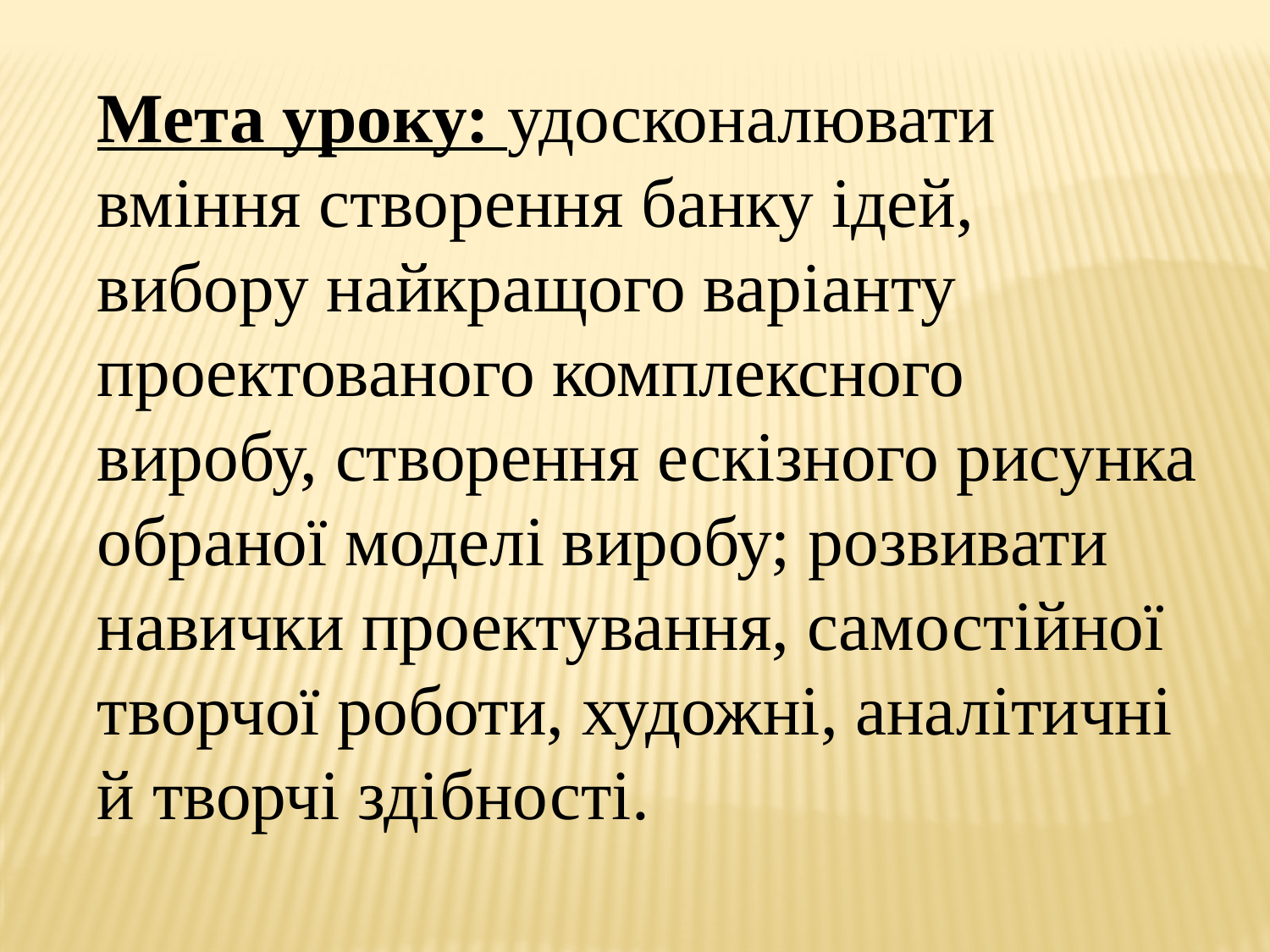

Мета уроку: удосконалювати вміння створення банку ідей, вибору найкращого варіанту проектованого комплексного виробу, створення ескізного рисунка обраної моделі виробу; розвивати навички проектування, самостійної творчої роботи, художні, аналітичні й творчі здібності.